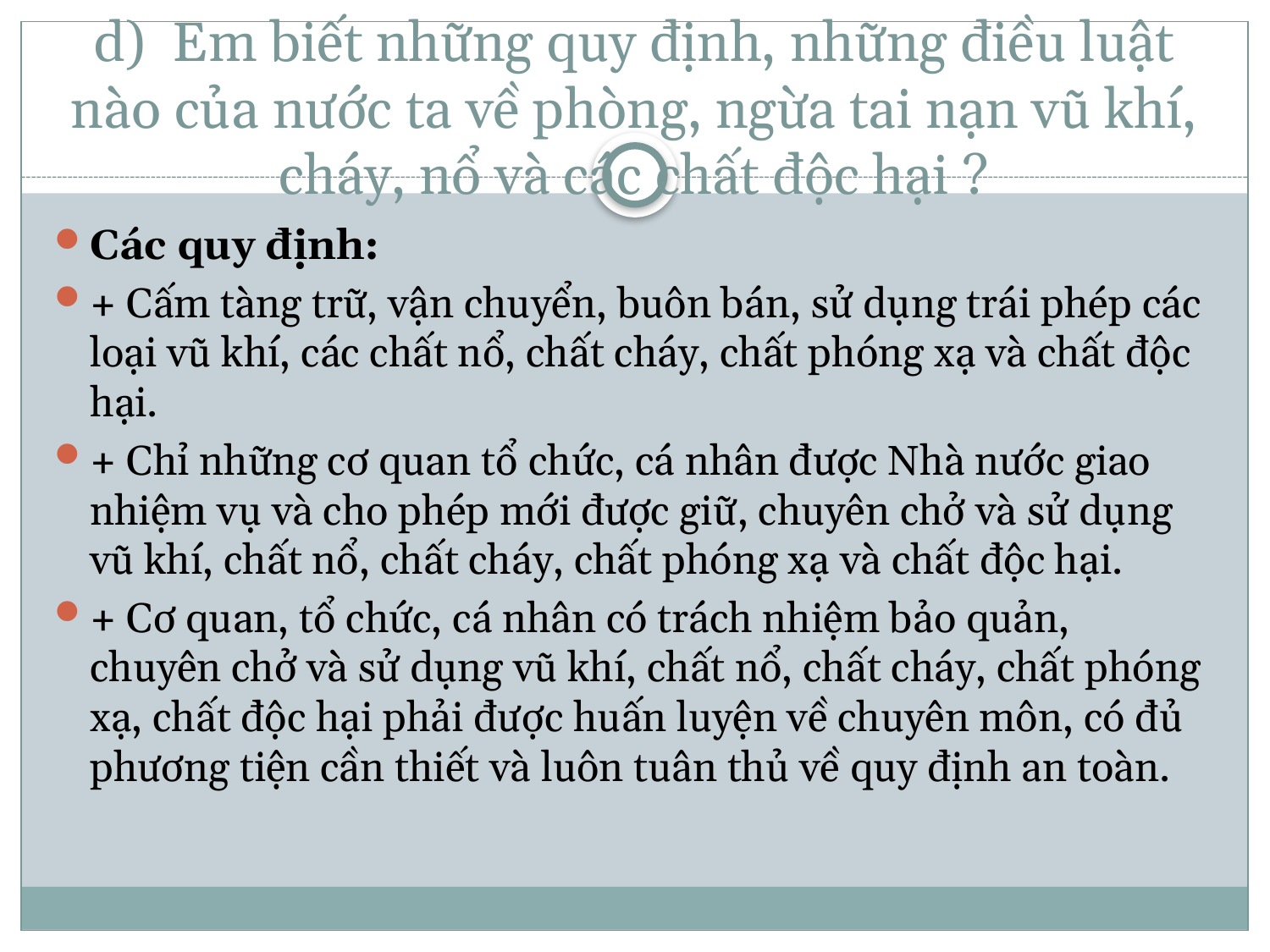

# d)  Em biết những quy định, những điều luật nào của nước ta về phòng, ngừa tai nạn vũ khí, cháy, nổ và các chất độc hại ?
Các quy định:
+ Cấm tàng trữ, vận chuyển, buôn bán, sử dụng trái phép các loại vũ khí, các chất nổ, chất cháy, chất phóng xạ và chất độc hại.
+ Chỉ những cơ quan tổ chức, cá nhân được Nhà nước giao nhiệm vụ và cho phép mới được giữ, chuyên chở và sử dụng vũ khí, chất nổ, chất cháy, chất phóng xạ và chất độc hại.
+ Cơ quan, tổ chức, cá nhân có trách nhiệm bảo quản, chuyên chở và sử dụng vũ khí, chất nổ, chất cháy, chất phóng xạ, chất độc hại phải được huấn luyện về chuyên môn, có đủ phương tiện cần thiết và luôn tuân thủ về quy định an toàn.